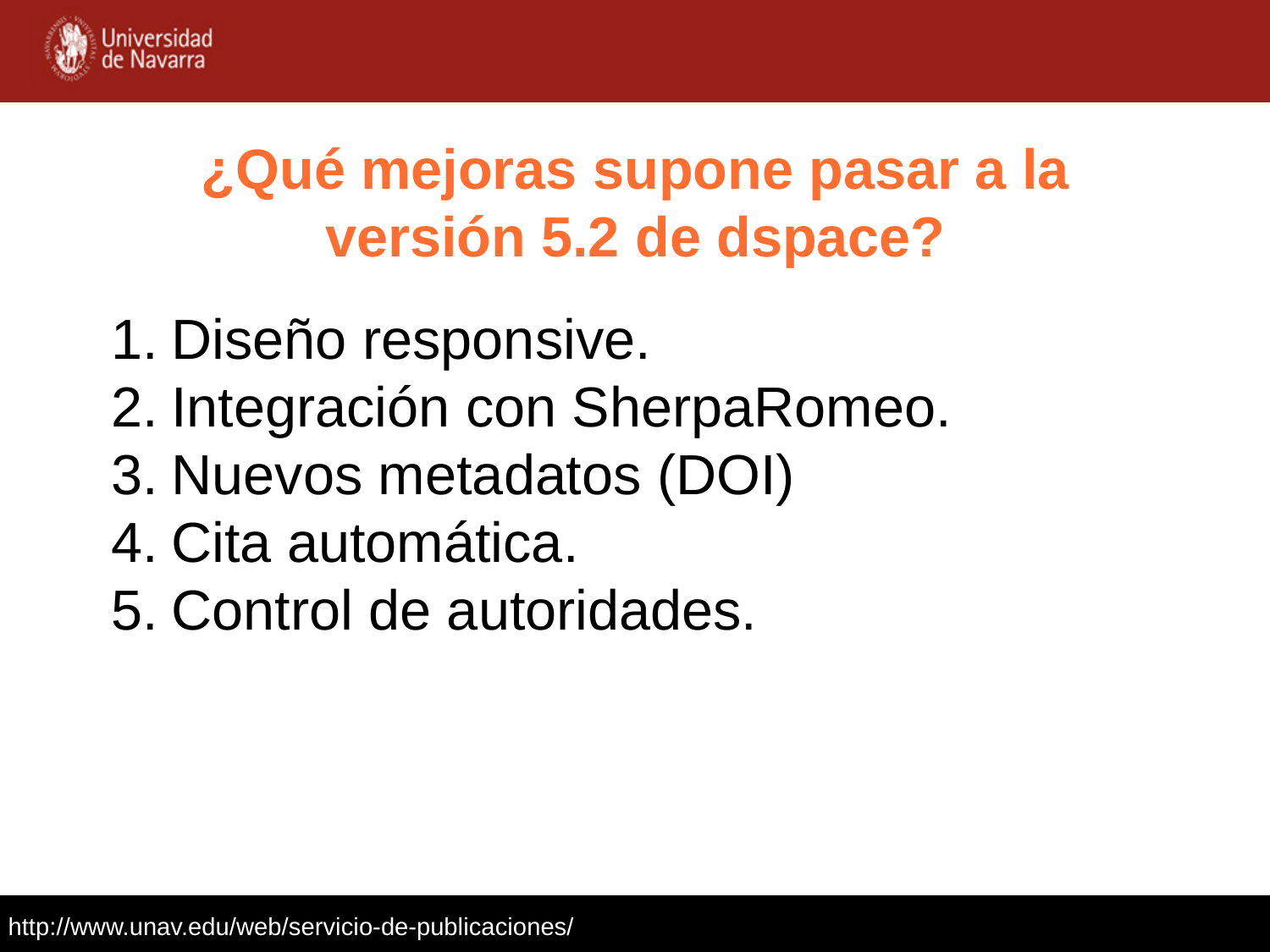

¿Qué mejoras supone pasar a la versión 5.2 de dspace?
Diseño responsive.
Integración con SherpaRomeo.
Nuevos metadatos (DOI)
Cita automática.
Control de autoridades.